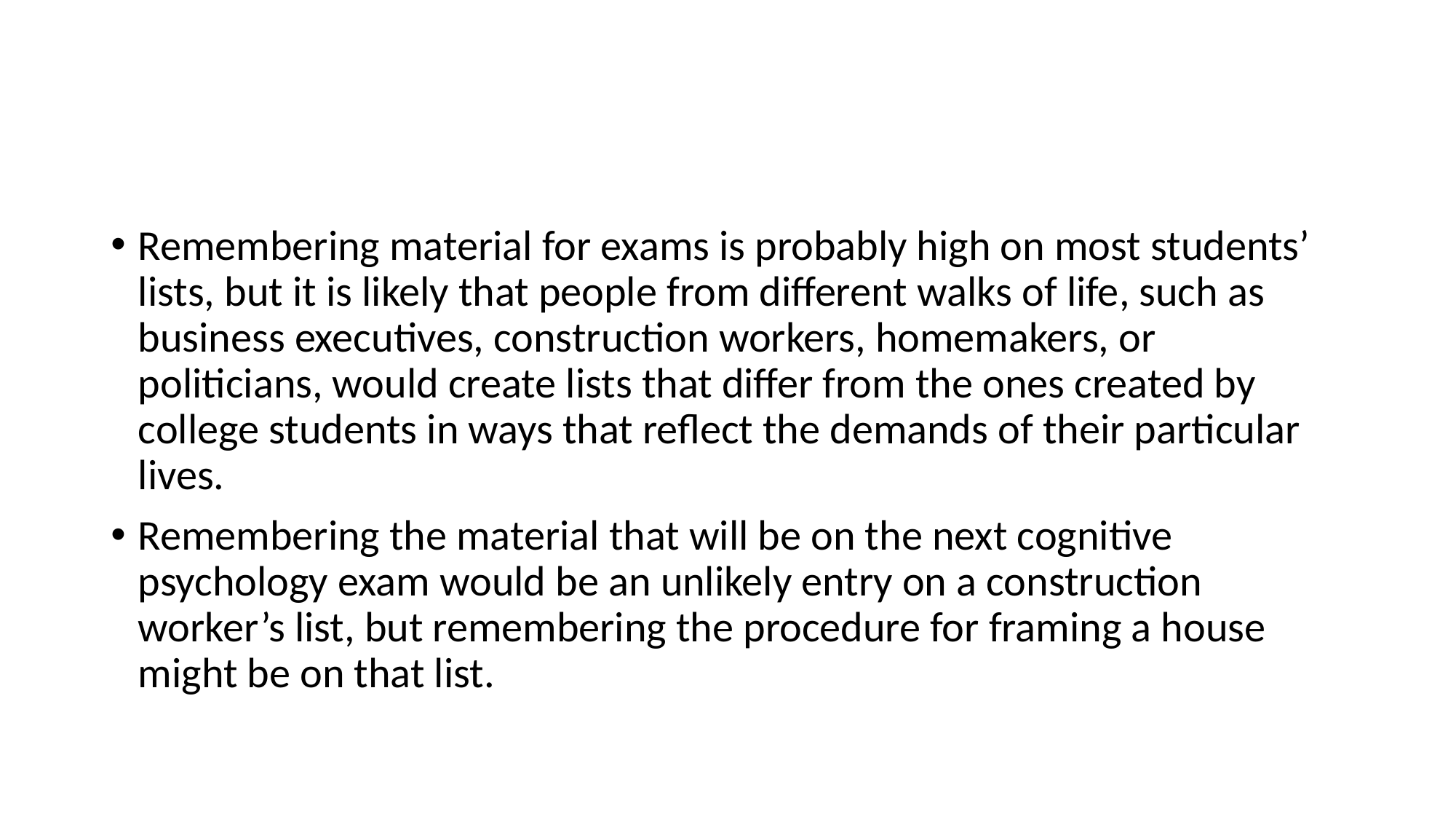

#
Remembering material for exams is probably high on most students’ lists, but it is likely that people from different walks of life, such as business executives, construction workers, homemakers, or politicians, would create lists that differ from the ones created by college students in ways that reflect the demands of their particular lives.
Remembering the material that will be on the next cognitive psychology exam would be an unlikely entry on a construction worker’s list, but remembering the procedure for framing a house might be on that list.